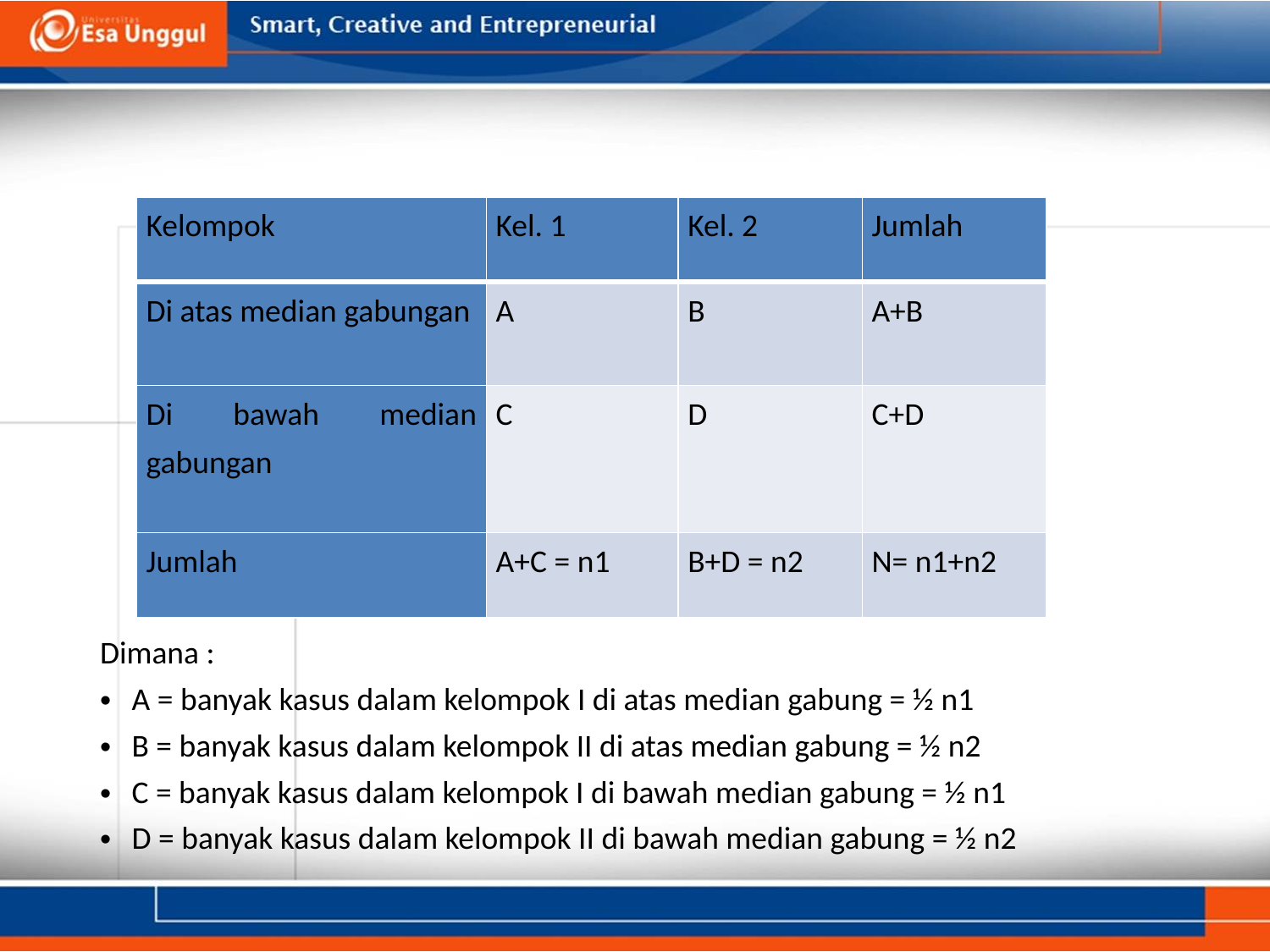

#
| Kelompok | Kel. 1 | Kel. 2 | Jumlah |
| --- | --- | --- | --- |
| Di atas median gabungan | A | B | A+B |
| Di bawah median gabungan | C | D | C+D |
| Jumlah | A+C = n1 | B+D = n2 | N= n1+n2 |
Dimana :
A = banyak kasus dalam kelompok I di atas median gabung = ½ n1
B = banyak kasus dalam kelompok II di atas median gabung = ½ n2
C = banyak kasus dalam kelompok I di bawah median gabung = ½ n1
D = banyak kasus dalam kelompok II di bawah median gabung = ½ n2